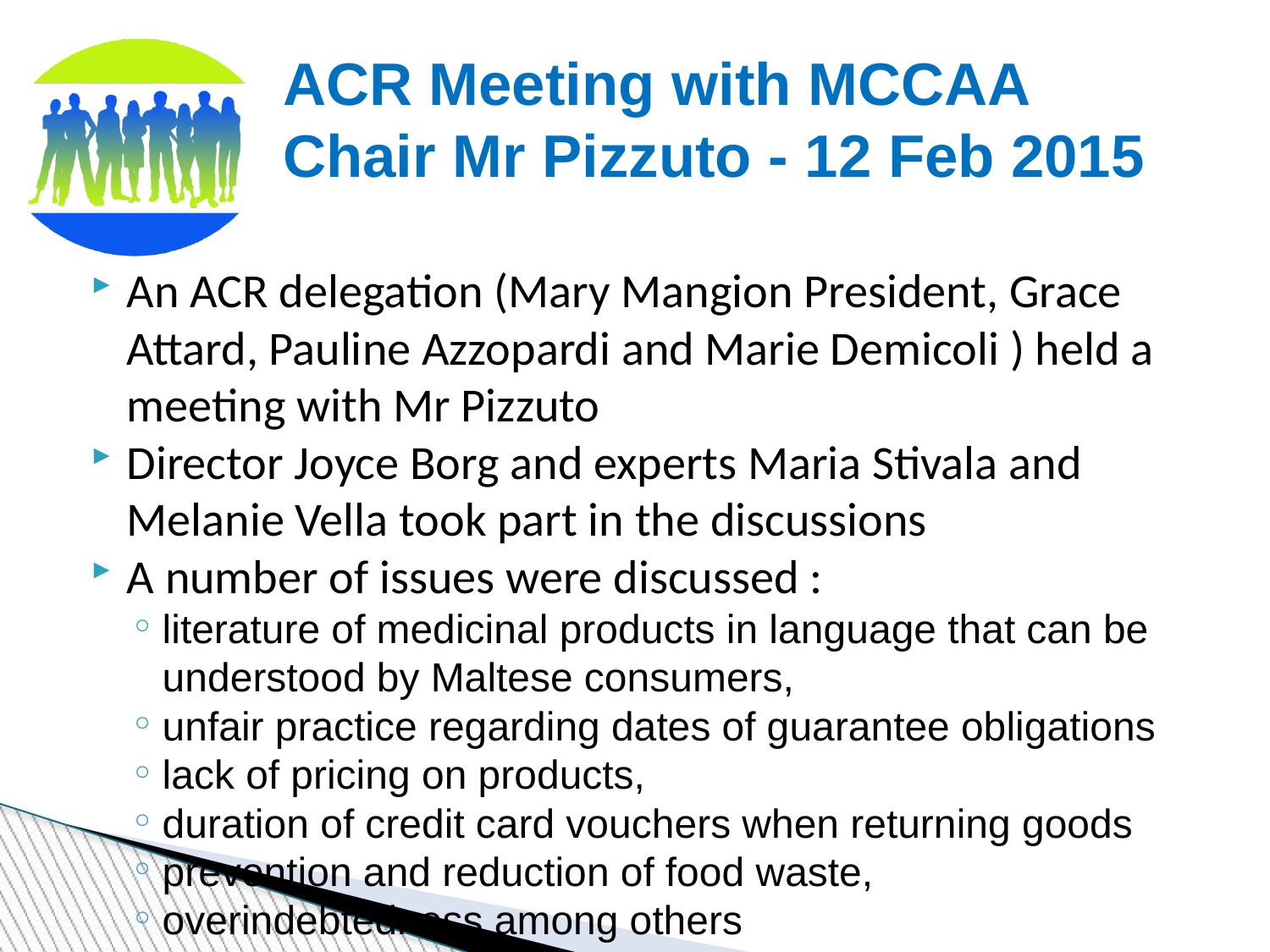

ACR Meeting with MCCAA Chair Mr Pizzuto - 12 Feb 2015
An ACR delegation (Mary Mangion President, Grace Attard, Pauline Azzopardi and Marie Demicoli ) held a meeting with Mr Pizzuto
Director Joyce Borg and experts Maria Stivala and Melanie Vella took part in the discussions
A number of issues were discussed :
literature of medicinal products in language that can be understood by Maltese consumers,
unfair practice regarding dates of guarantee obligations
lack of pricing on products,
duration of credit card vouchers when returning goods
prevention and reduction of food waste,
overindebtedness among others